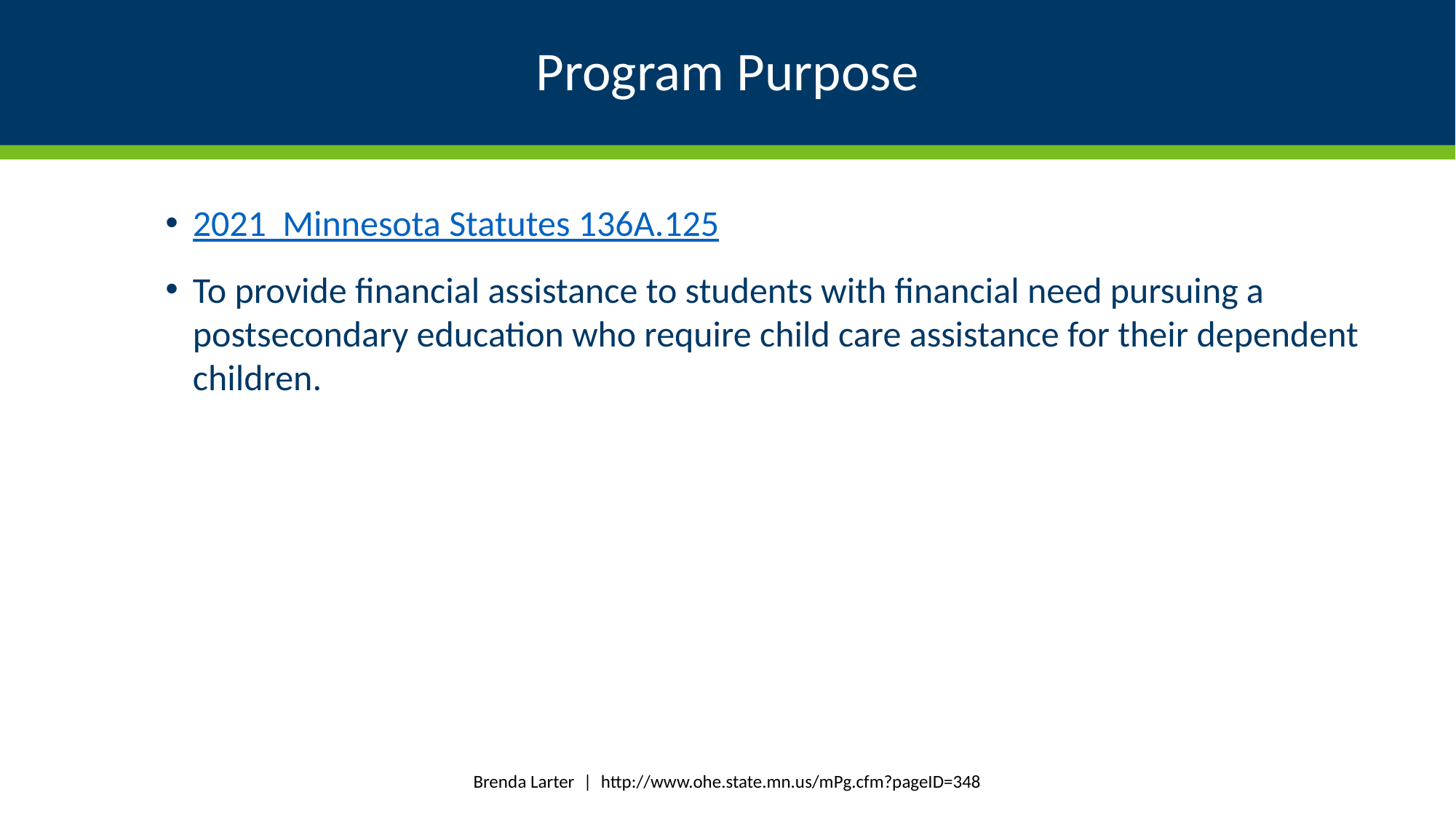

# Program Purpose
2021  Minnesota Statutes 136A.125
To provide financial assistance to students with financial need pursuing a postsecondary education who require child care assistance for their dependent children.

Brenda Larter | http://www.ohe.state.mn.us/mPg.cfm?pageID=348